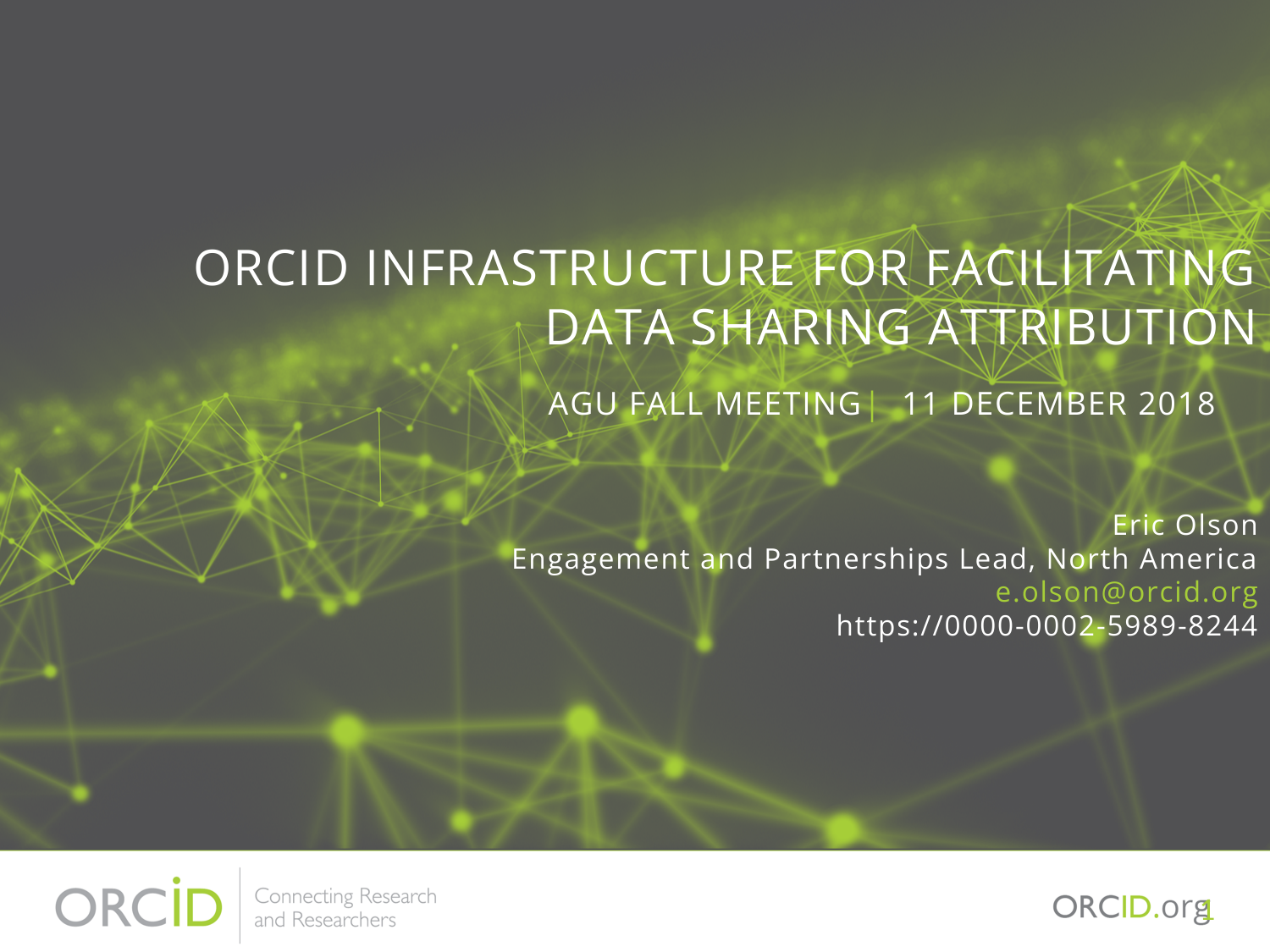

ORCID Infrastructure for Facilitating Data Sharing Attribution

Eric Olson
Engagement and Partnerships Lead, North America
e.olson@orcid.org
https://0000-0002-5989-8244
AGU Fall meeting|  11 December 2018
1